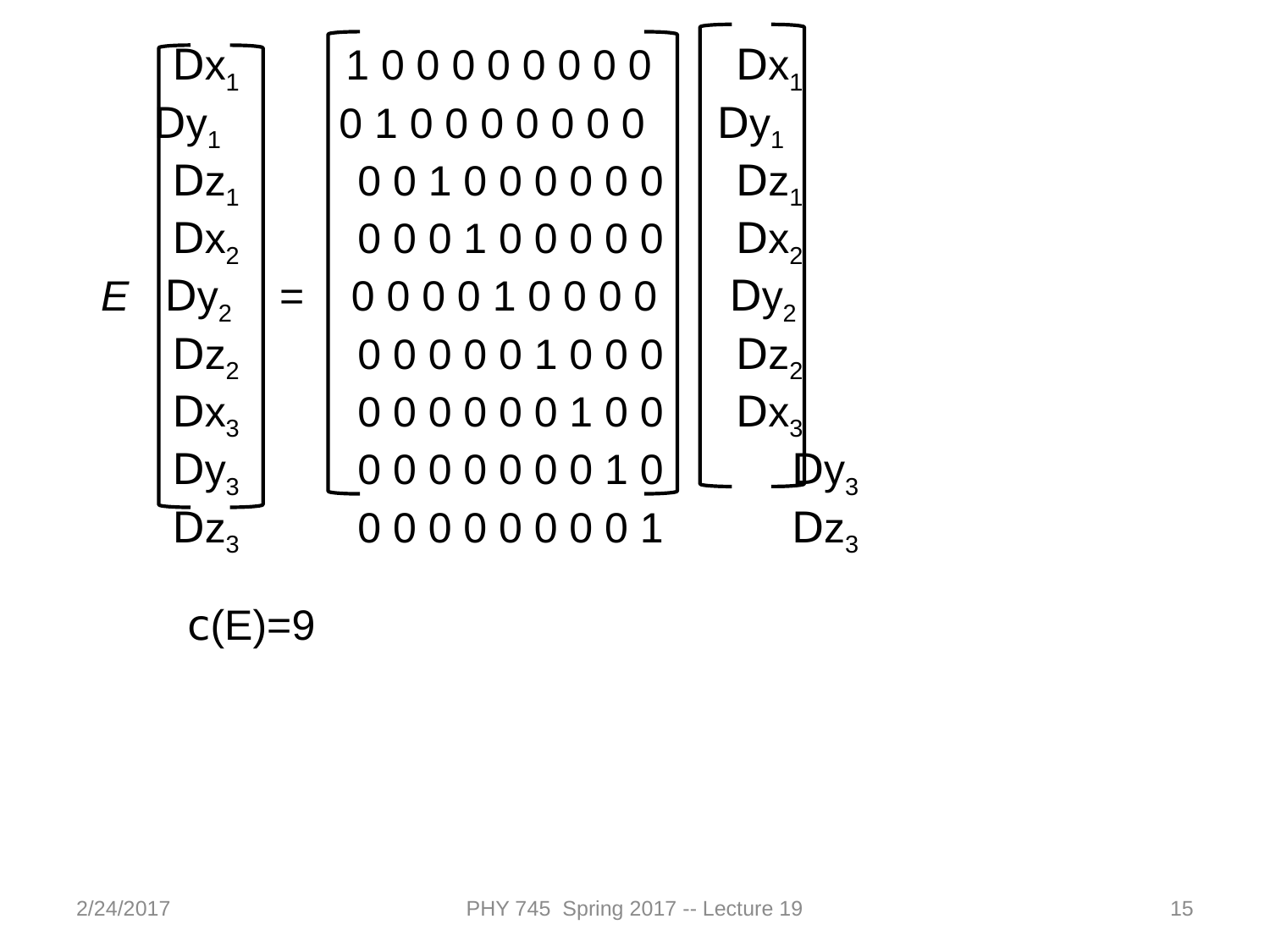

Δx1         1 0 0 0 0 0 0 0 0       Δx1
             Δy1          0 1 0 0 0 0 0 0 0      Δy1
         Δz1          0 0 1 0 0 0 0 0 0      Δz1
         Δx2          0 0 0 1 0 0 0 0 0      Δx2
   E   Δy2    =    0 0 0 0 1 0 0 0 0      Δy2
         Δz2          0 0 0 0 0 1 0 0 0      Δz2
         Δx3          0 0 0 0 0 0 1 0 0      Δx3
         Δy3          0 0 0 0 0 0 0 1 0      Δy3
         Δz3          0 0 0 0 0 0 0 0 1      Δz3

χ(E)=9
2/24/2017
PHY 745  Spring 2017 -- Lecture 19
15